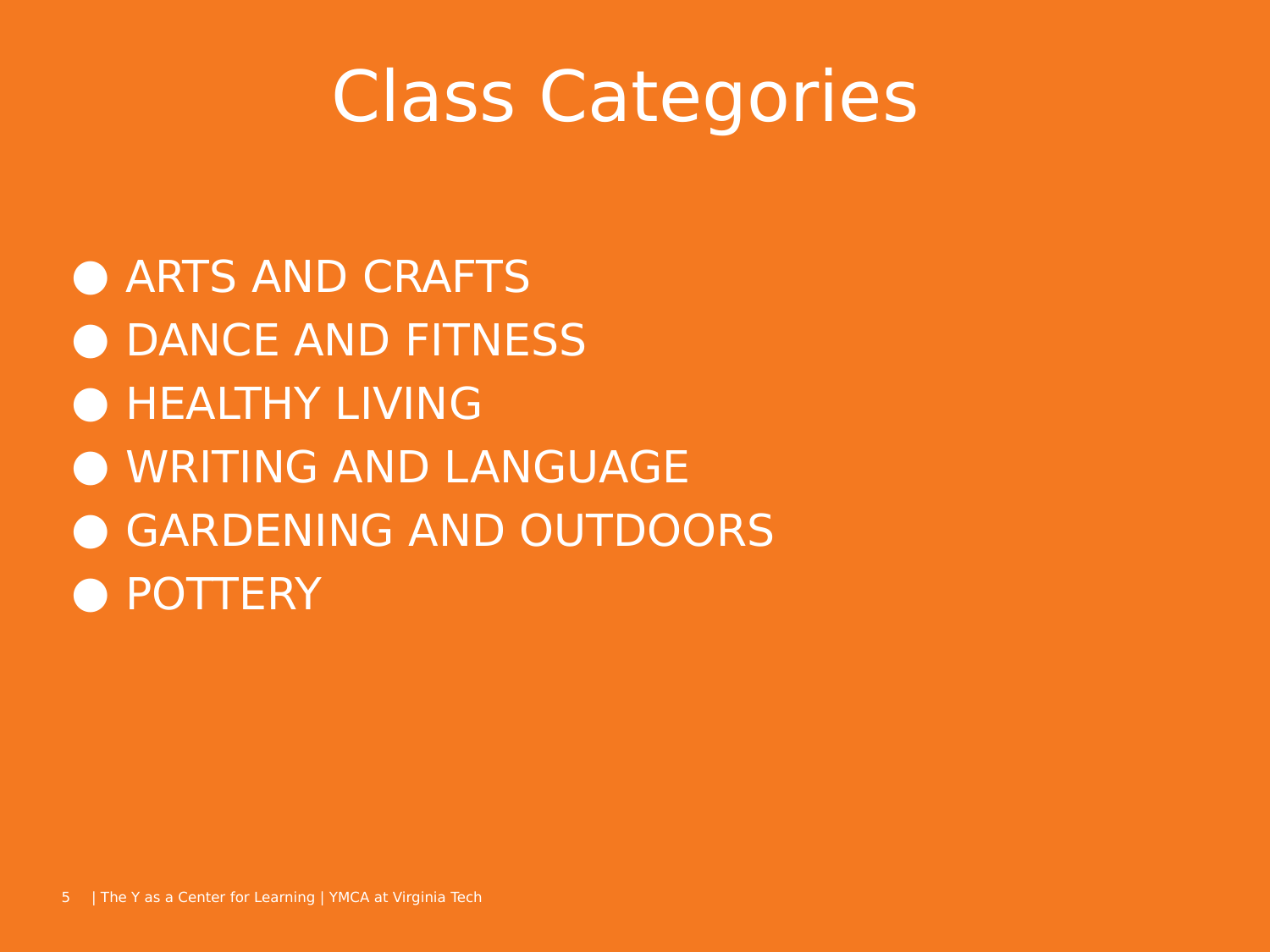

# Class Categories

ARTS AND CRAFTS
DANCE AND FITNESS
HEALTHY LIVING
WRITING AND LANGUAGE
GARDENING AND OUTDOORS
POTTERY
5
| The Y as a Center for Learning | YMCA at Virginia Tech